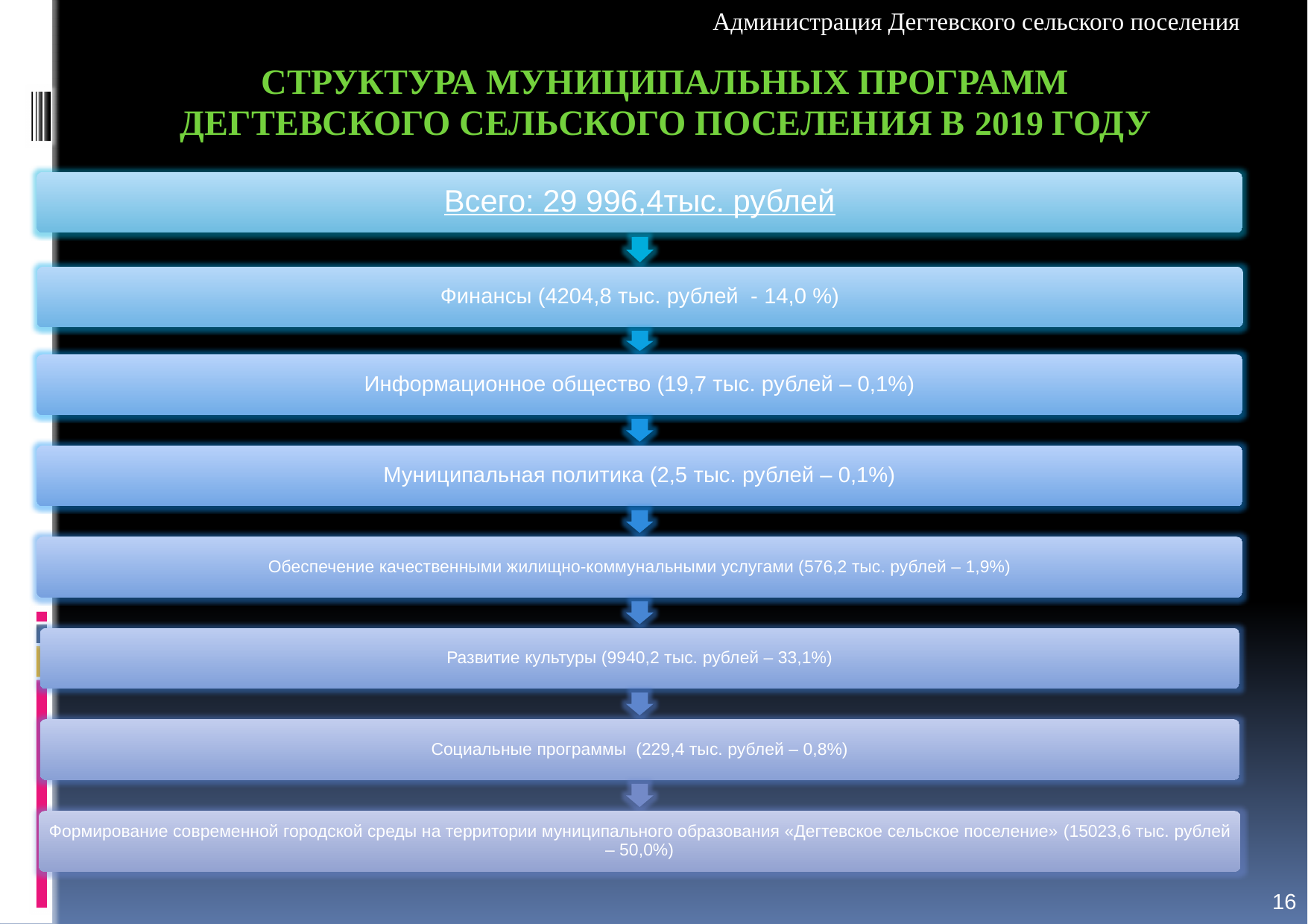

Администрация Дегтевского сельского поселения
Структура муниципальных программ Дегтевского сельского поселения в 2019 году
Всего: 29 996,4тыс. рублей

Финансы (4204,8 тыс. рублей  - 14,0 %)

Информационное общество (19,7 тыс. рублей – 0,1%)

Муниципальная политика (2,5 тыс. рублей – 0,1%)

Обеспечение качественными жилищно-коммунальными услугами (576,2 тыс. рублей – 1,9%)

Развитие культуры (9940,2 тыс. рублей – 33,1%)

Социальные программы  (229,4 тыс. рублей – 0,8%)

Формирование современной городской среды на территории муниципального образования «Дегтевское сельское поселение» (15023,6 тыс. рублей – 50,0%)
16